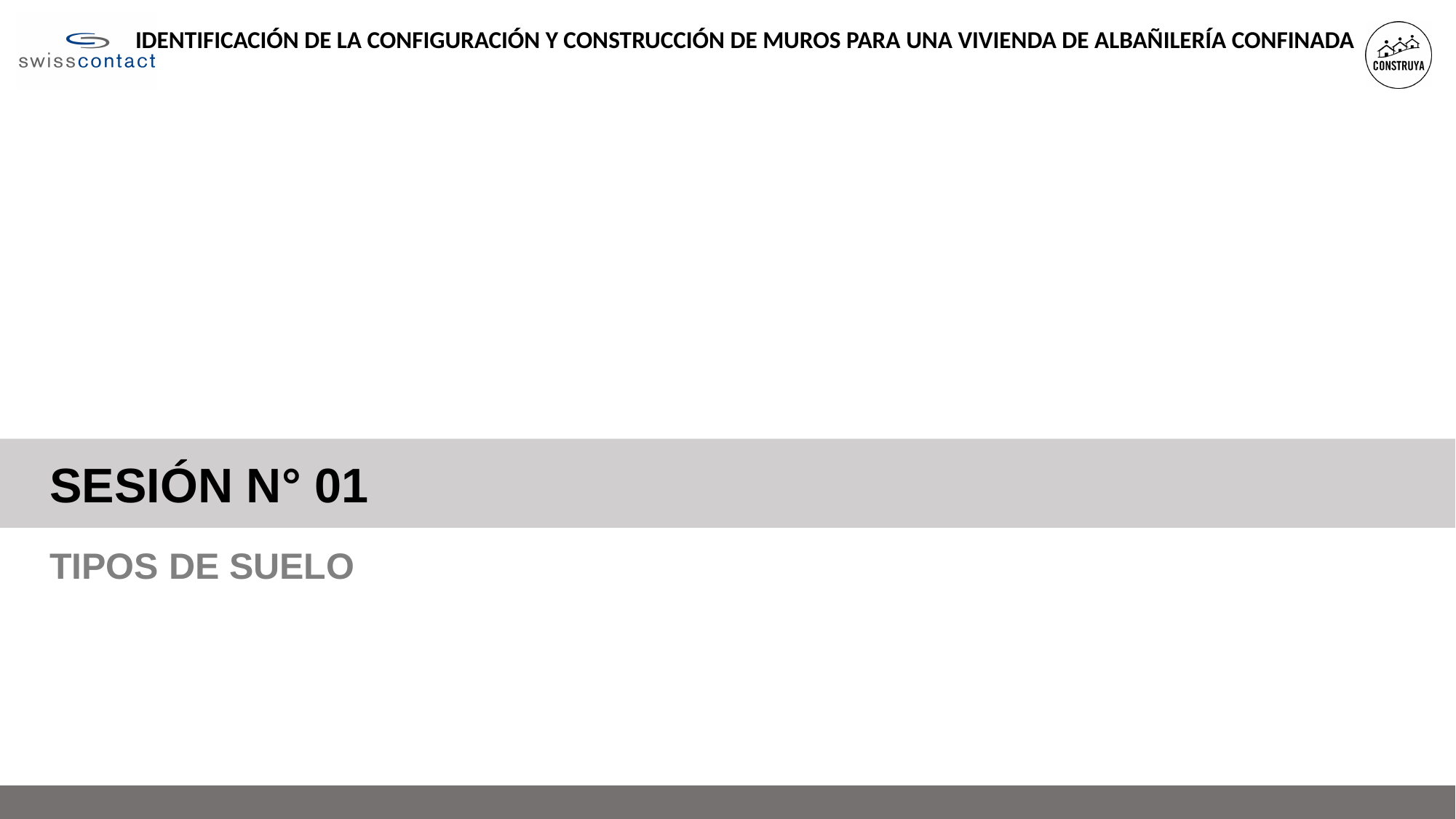

IDENTIFICACIÓN DE LA CONFIGURACIÓN Y CONSTRUCCIÓN DE MUROS PARA UNA VIVIENDA DE ALBAÑILERÍA CONFINADA

SESIÓN N° 01
TIPOS DE SUELO